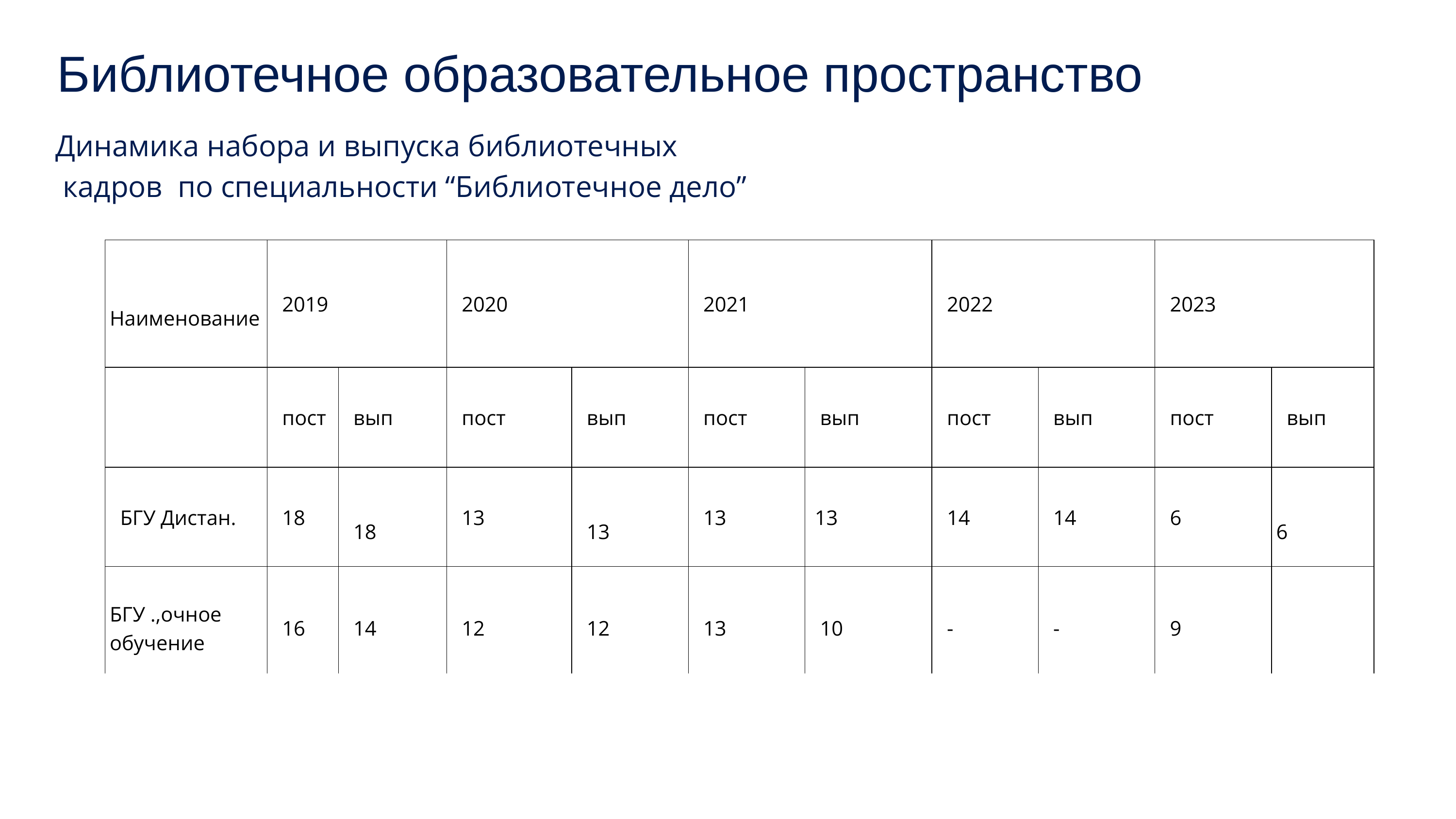

Библиотечное образовательное пространство

Динамика набора и выпуска библиотечных
 кадров  по специальности “Библиотечное дело”
| Наименование | 2019 | 2019 | 2020 | 2020 | 2021 | 2021 | 2022 | 2022 | 2023 | 2023 |
| --- | --- | --- | --- | --- | --- | --- | --- | --- | --- | --- |
|  | пост | вып | пост | вып | пост | вып | пост | вып | пост | вып |
| БГУ Дистан. | 18 | 18 | 13 | 13 | 13 | 13 | 14 | 14 | 6 | 6 |
| БГУ .,очное обучение | 16 | 14 | 12 | 12 | 13 | 10 | - | - | 9 |  |
|  |  |  |  |  |  |  |  |  |  |  |
| Колледж Тскусства Г. Токмак | 43 | 45 | 41 | 44 | 29 | 36 | 31 | 32 | 58 | 41 |